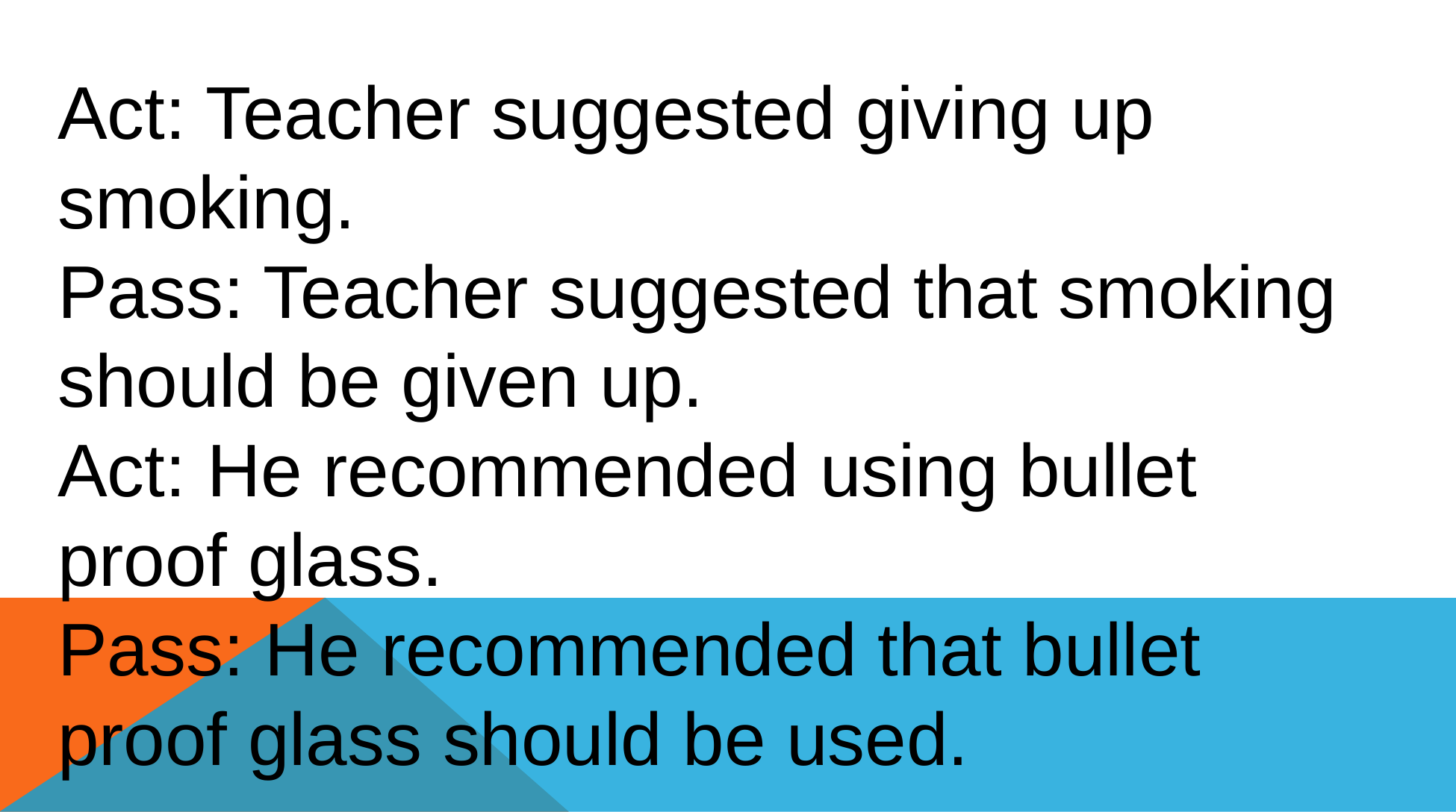

Act: Teacher suggested giving up smoking.
Pass: Teacher suggested that smoking should be given up.
Act: He recommended using bullet proof glass.
Pass: He recommended that bullet proof glass should be used.